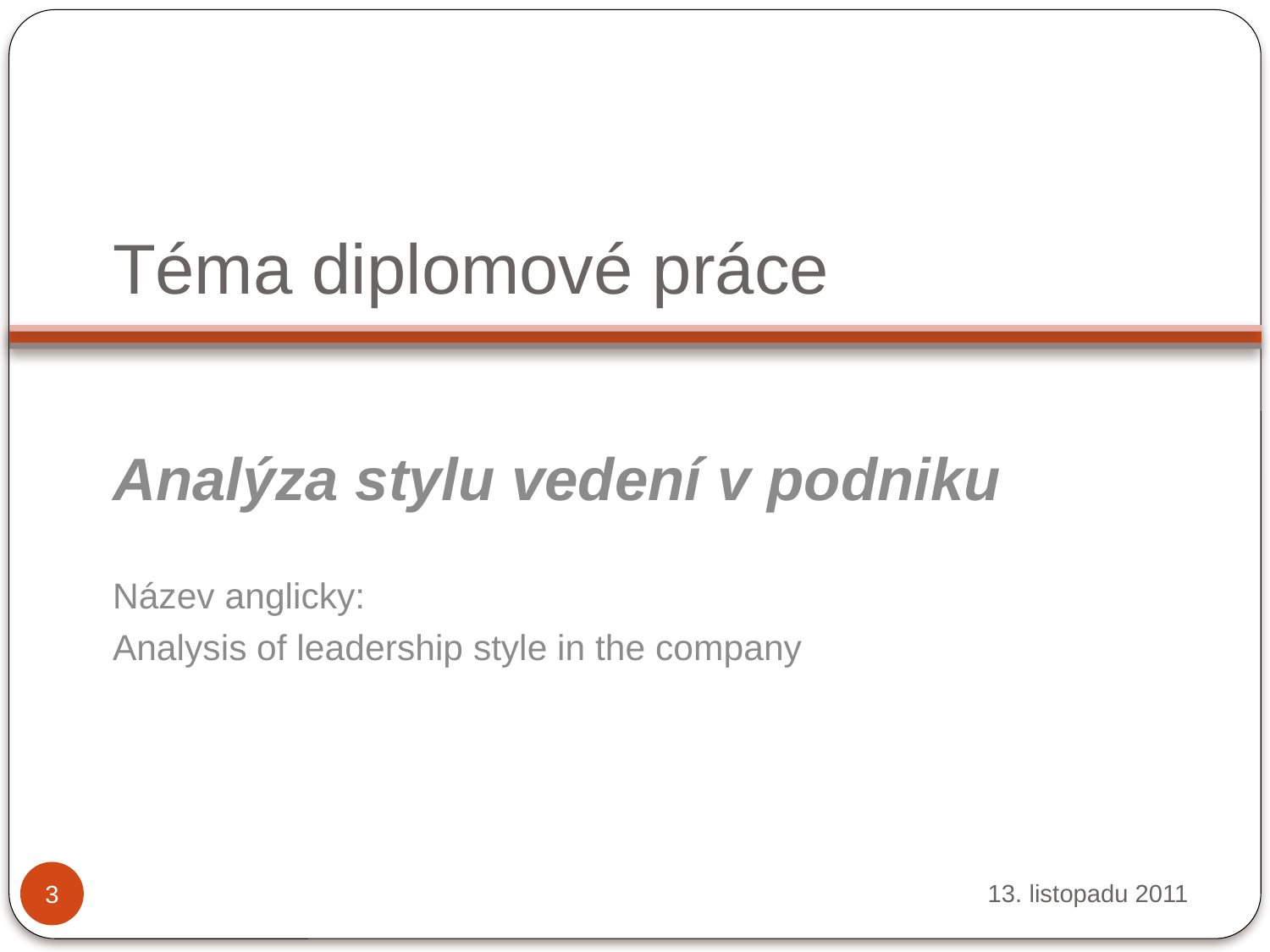

# Téma diplomové práce

Analýza stylu vedení v podniku

Název anglicky:
Analysis of leadership style in the company
13. listopadu 2011
3